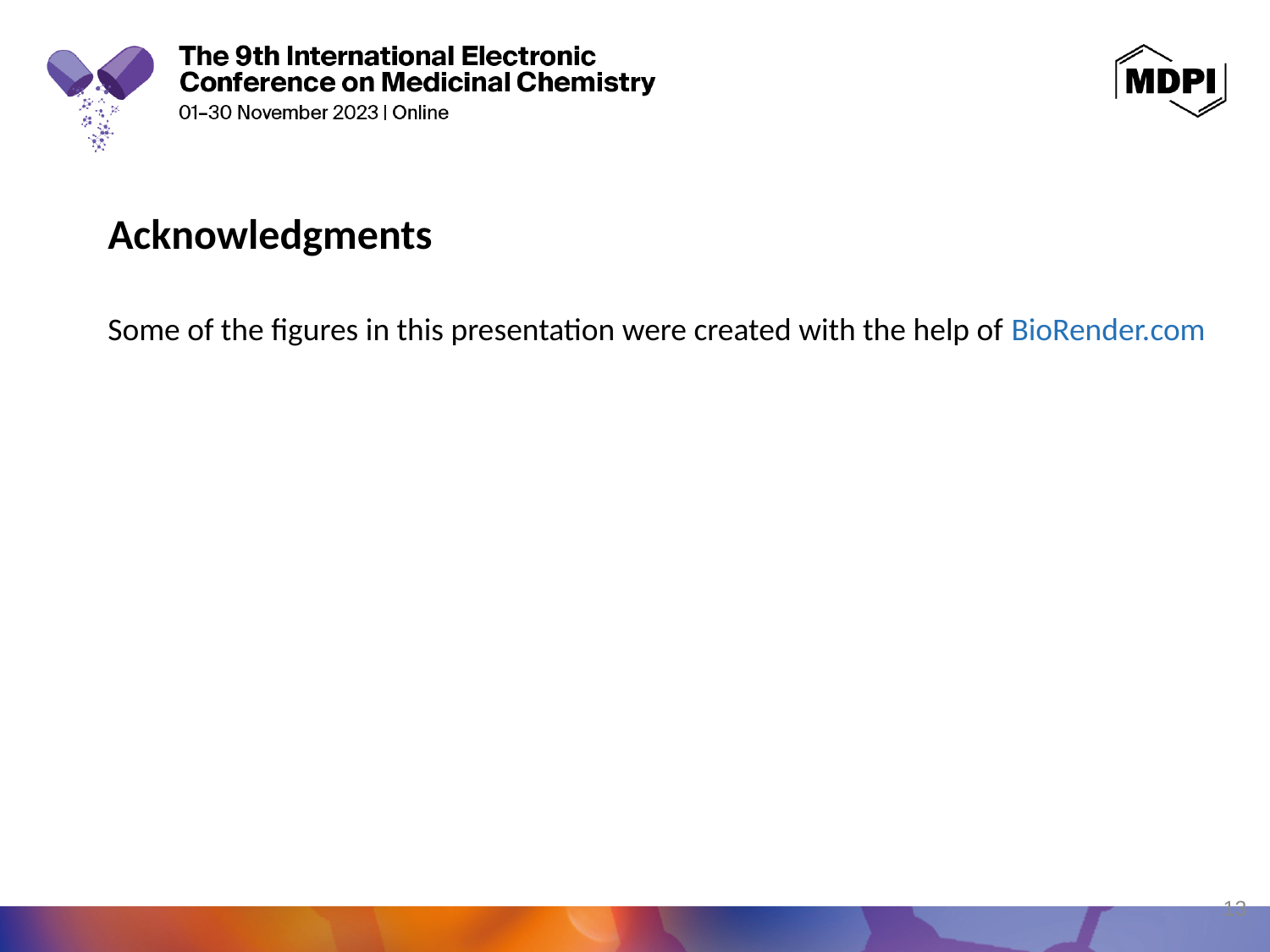

Acknowledgments

Some of the figures in this presentation were created with the help of BioRender.com
13